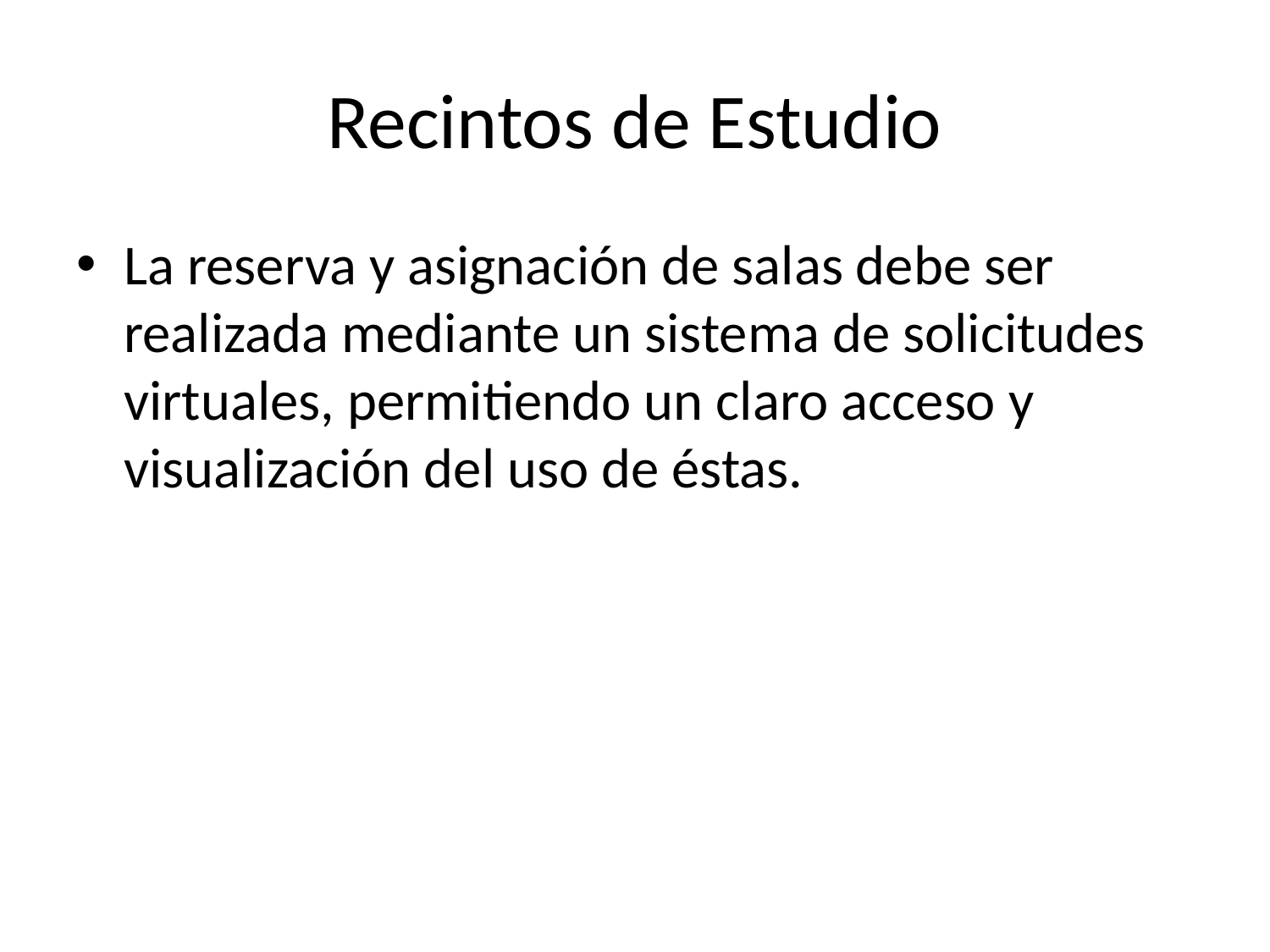

# Recintos de Estudio
La reserva y asignación de salas debe ser realizada mediante un sistema de solicitudes virtuales, permitiendo un claro acceso y visualización del uso de éstas.